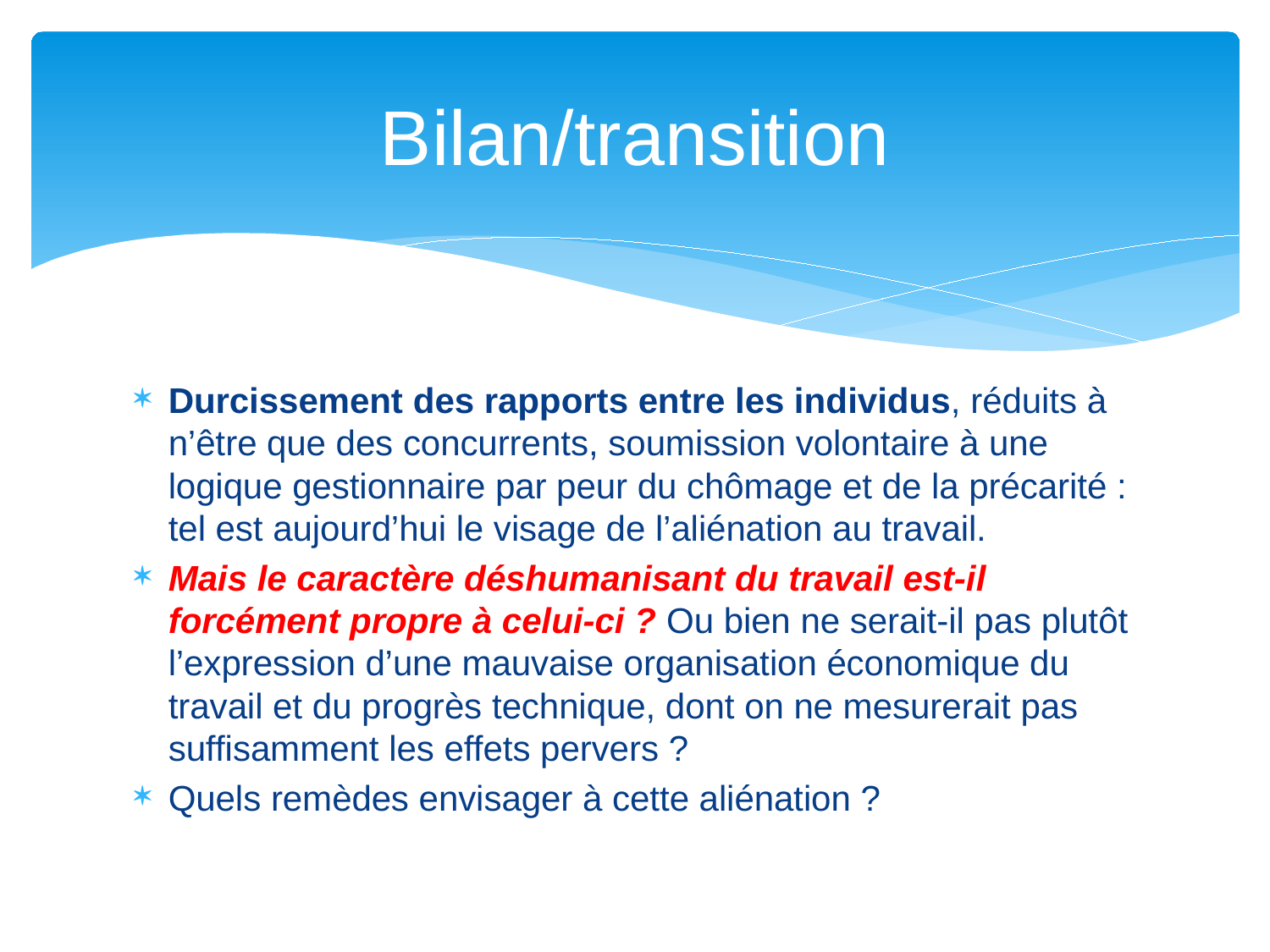

# Bilan/transition
Durcissement des rapports entre les individus, réduits à n’être que des concurrents, soumission volontaire à une logique gestionnaire par peur du chômage et de la précarité : tel est aujourd’hui le visage de l’aliénation au travail.
Mais le caractère déshumanisant du travail est-il forcément propre à celui-ci ? Ou bien ne serait-il pas plutôt l’expression d’une mauvaise organisation économique du travail et du progrès technique, dont on ne mesurerait pas suffisamment les effets pervers ?
Quels remèdes envisager à cette aliénation ?